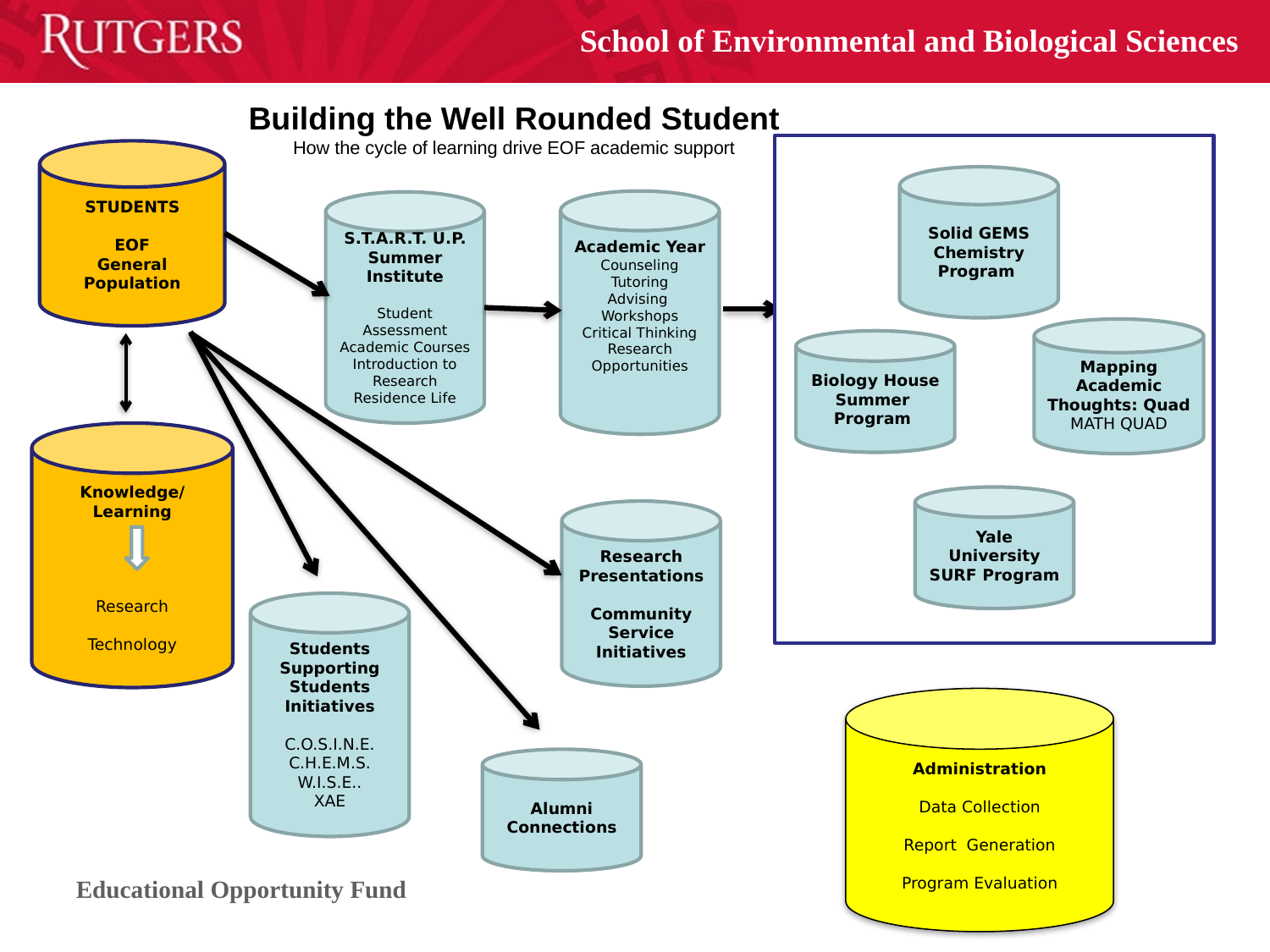

Building the Well Rounded Student
How the cycle of learning drive EOF academic support

STUDENTS

EOF
General Population
Solid GEMS Chemistry Program
Academic Year
Counseling
Tutoring
Advising
Workshops
Critical Thinking
Research Opportunities

S.T.A.R.T. U.P. Summer Institute

Student Assessment
Academic Courses
Introduction to Research
Residence Life
Mapping Academic Thoughts: Quad
MATH QUAD
Biology House Summer
Program
Knowledge/
Learning

Research

Technology
Yale University SURF Program
Research Presentations

Community Service Initiatives

Students Supporting Students Initiatives

C.O.S.I.N.E.
C.H.E.M.S.
W.I.S.E..
XAE
Administration

Data Collection

Report  Generation

Program Evaluation
Alumni Connections